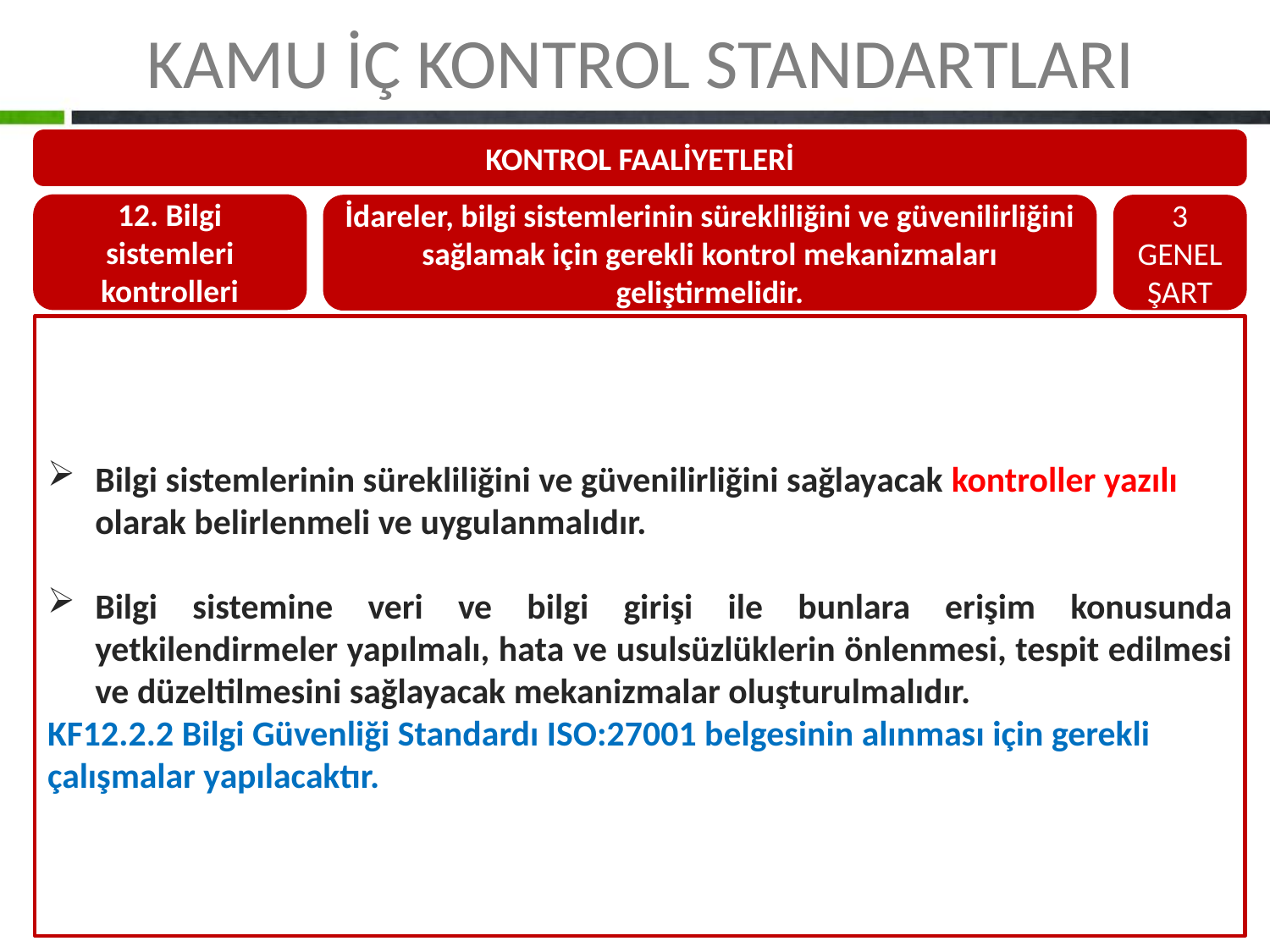

KAMU İÇ KONTROL STANDARTLARI
KONTROL FAALİYETLERİ
12. Bilgi sistemleri kontrolleri
İdareler, bilgi sistemlerinin sürekliliğini ve güvenilirliğini sağlamak için gerekli kontrol mekanizmaları geliştirmelidir.
3 GENEL ŞART
Bilgi sistemlerinin sürekliliğini ve güvenilirliğini sağlayacak kontroller yazılı olarak belirlenmeli ve uygulanmalıdır.

Bilgi sistemine veri ve bilgi girişi ile bunlara erişim konusunda yetkilendirmeler yapılmalı, hata ve usulsüzlüklerin önlenmesi, tespit edilmesi ve düzeltilmesini sağlayacak mekanizmalar oluşturulmalıdır.
KF12.2.2 Bilgi Güvenliği Standardı ISO:27001 belgesinin alınması için gerekli çalışmalar yapılacaktır.